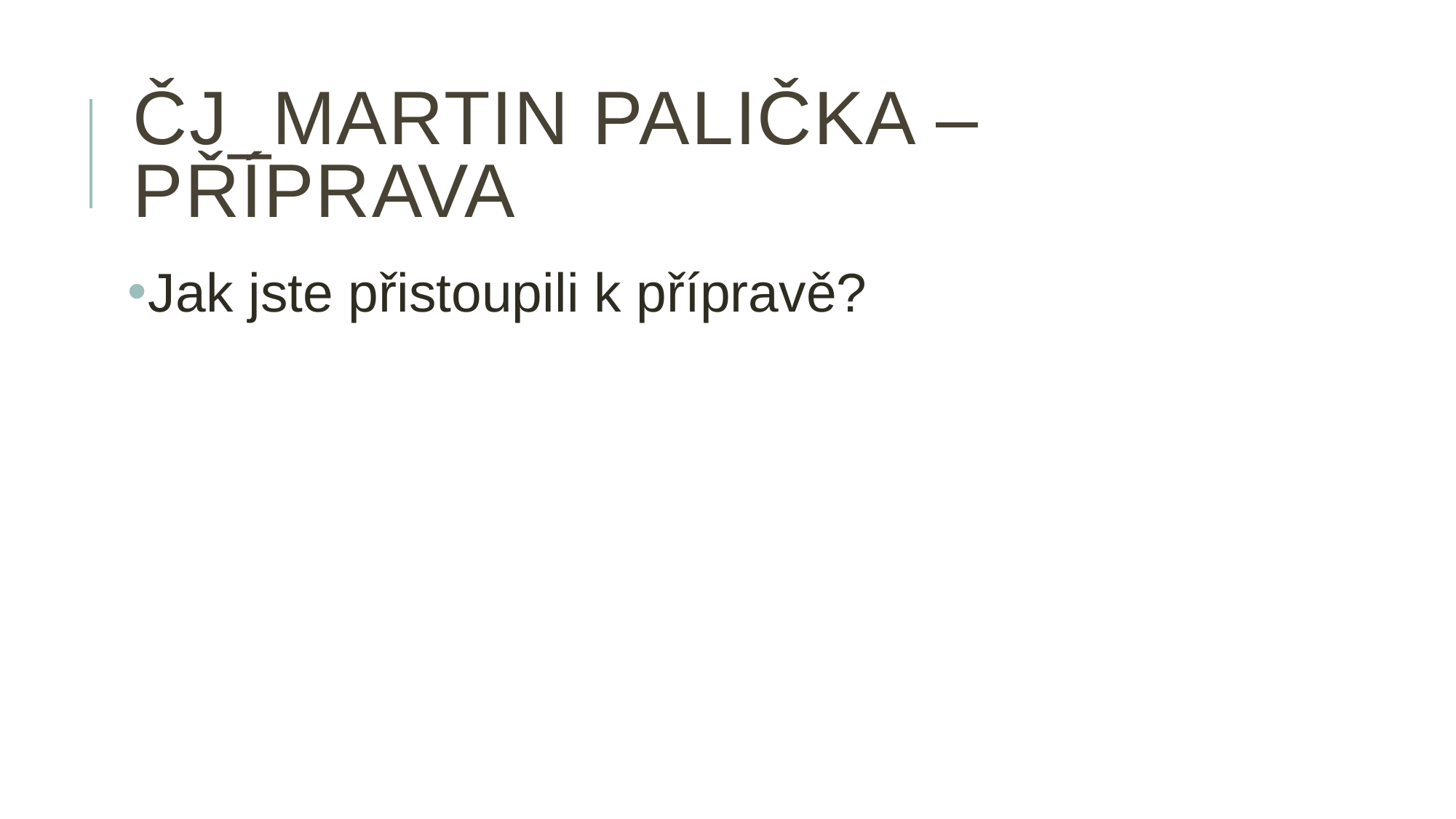

# ČJ_Martin palička – příprava
Jak jste přistoupili k přípravě?